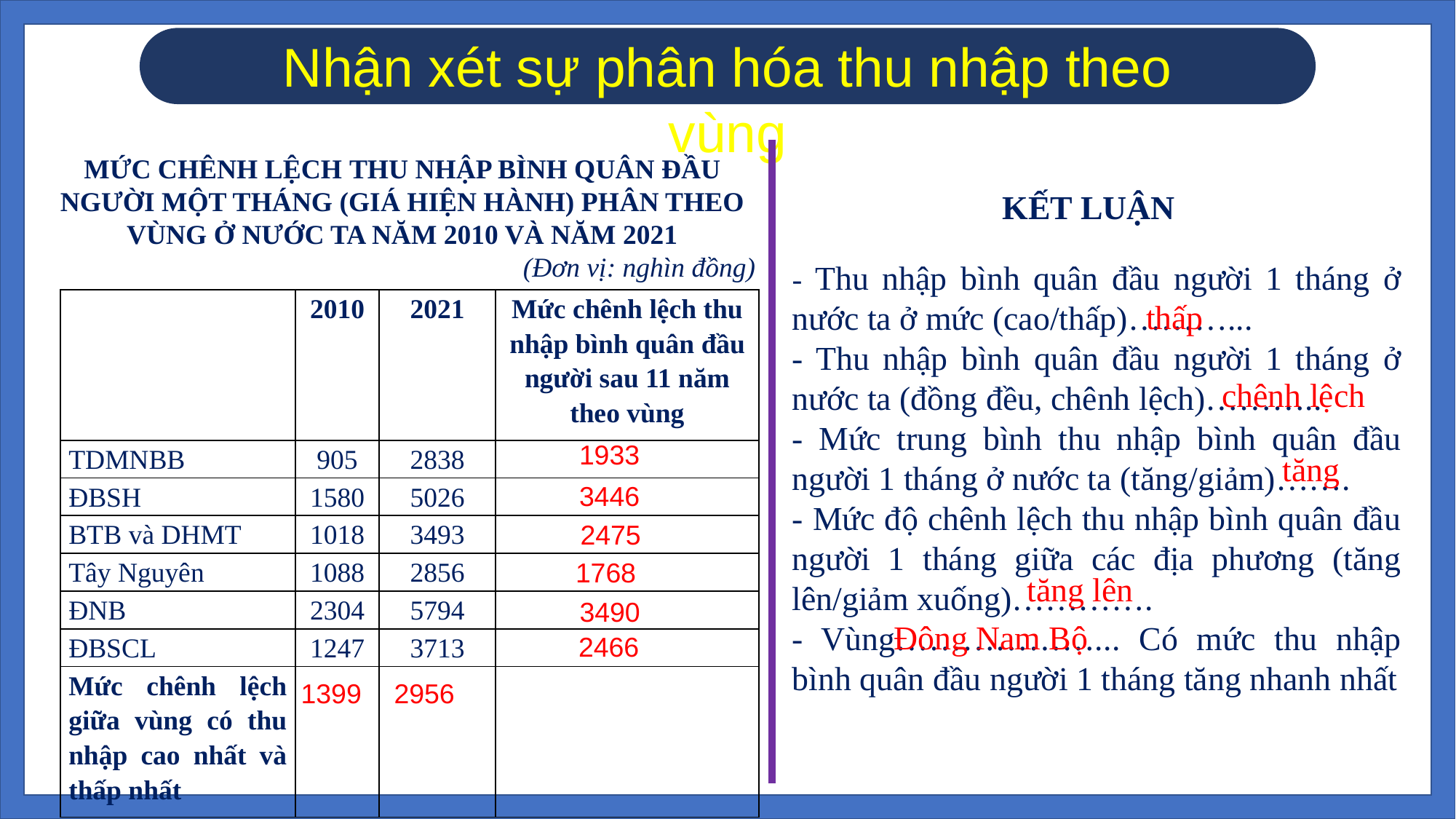

Nhận xét sự phân hóa thu nhập theo vùng

MỨC CHÊNH LỆCH THU NHẬP BÌNH QUÂN ĐẦU NGƯỜI MỘT THÁNG (GIÁ HIỆN HÀNH) PHÂN THEO VÙNG Ở NƯỚC TA NĂM 2010 VÀ NĂM 2021
(Đơn vị: nghìn đồng)
KẾT LUẬN

- Thu nhập bình quân đầu người 1 tháng ở nước ta ở mức (cao/thấp)………...
- Thu nhập bình quân đầu người 1 tháng ở nước ta (đồng đều, chênh lệch)………..
- Mức trung bình thu nhập bình quân đầu người 1 tháng ở nước ta (tăng/giảm)…….
- Mức độ chênh lệch thu nhập bình quân đầu người 1 tháng giữa các địa phương (tăng lên/giảm xuống)………….
- Vùng………………... Có mức thu nhập bình quân đầu người 1 tháng tăng nhanh nhất
|  | 2010 | 2021 | Mức chênh lệch thu nhập bình quân đầu người sau 11 năm theo vùng |
| --- | --- | --- | --- |
| TDMNBB | 905 | 2838 |  |
| ĐBSH | 1580 | 5026 |  |
| BTB và DHMT | 1018 | 3493 |  |
| Tây Nguyên | 1088 | 2856 |  |
| ĐNB | 2304 | 5794 |  |
| ĐBSCL | 1247 | 3713 |  |
| Mức chênh lệch giữa vùng có thu nhập cao nhất và thấp nhất |  |  |  |
thấp
chênh lệch
1933
tăng
3446
2475
1768
tăng lên
3490
Đông Nam Bộ
2466
1399
2956